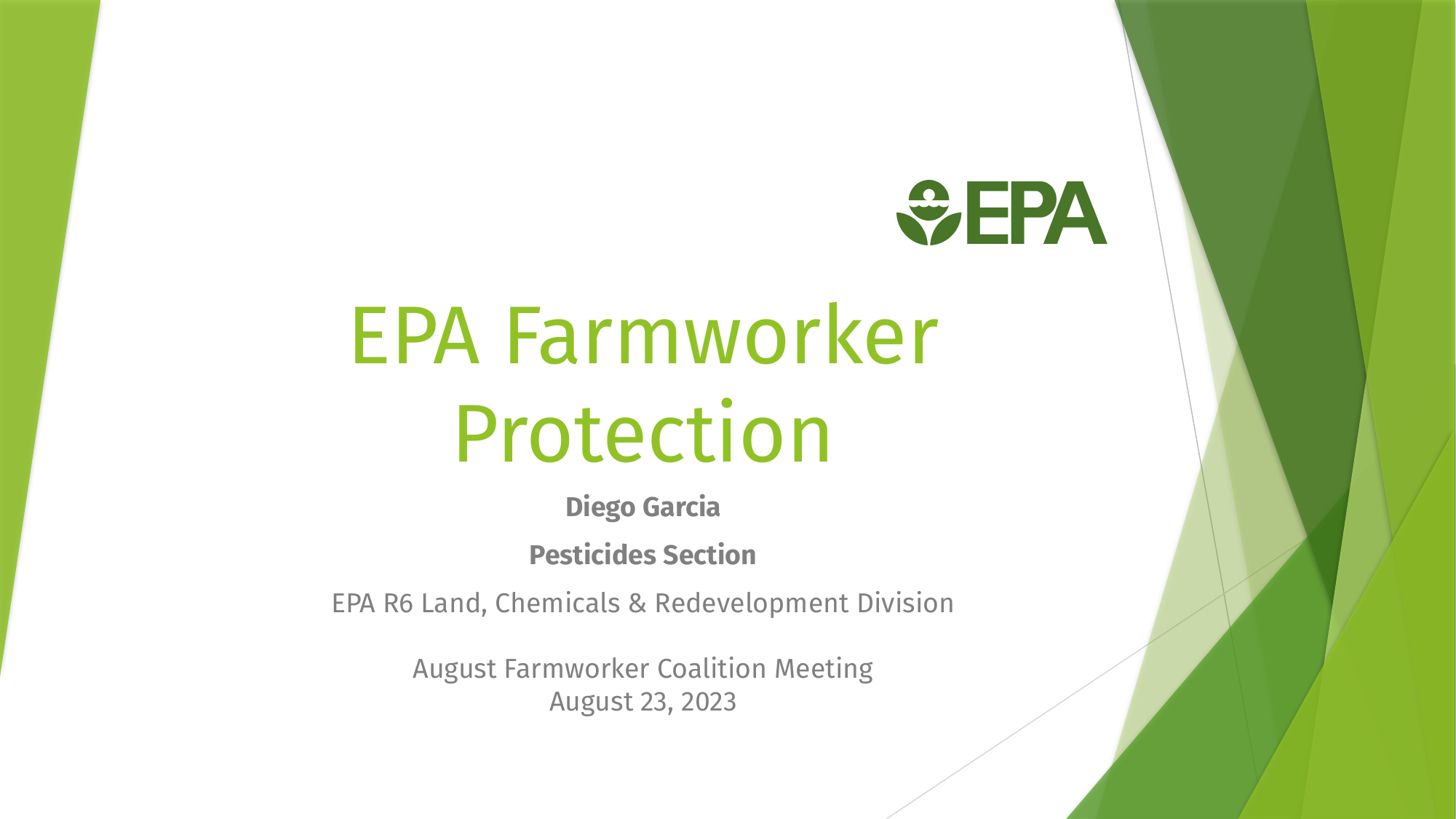

# EPA Farmworker Protection
Diego Garcia
Pesticides Section
EPA R6 Land, Chemicals & Redevelopment Division
August Farmworker Coalition Meeting
August 23, 2023